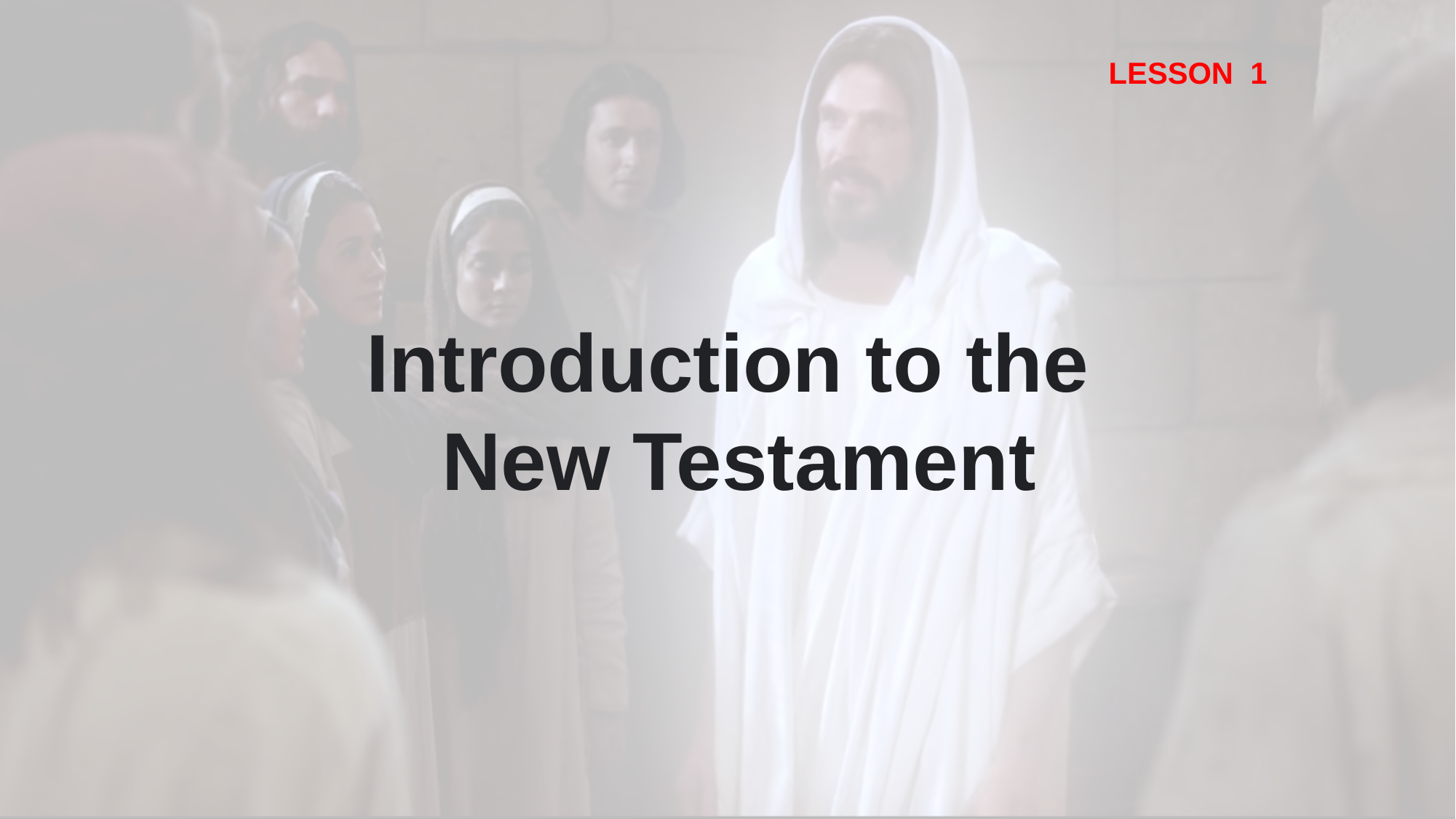

LESSON  1
Introduction to the
 New Testament